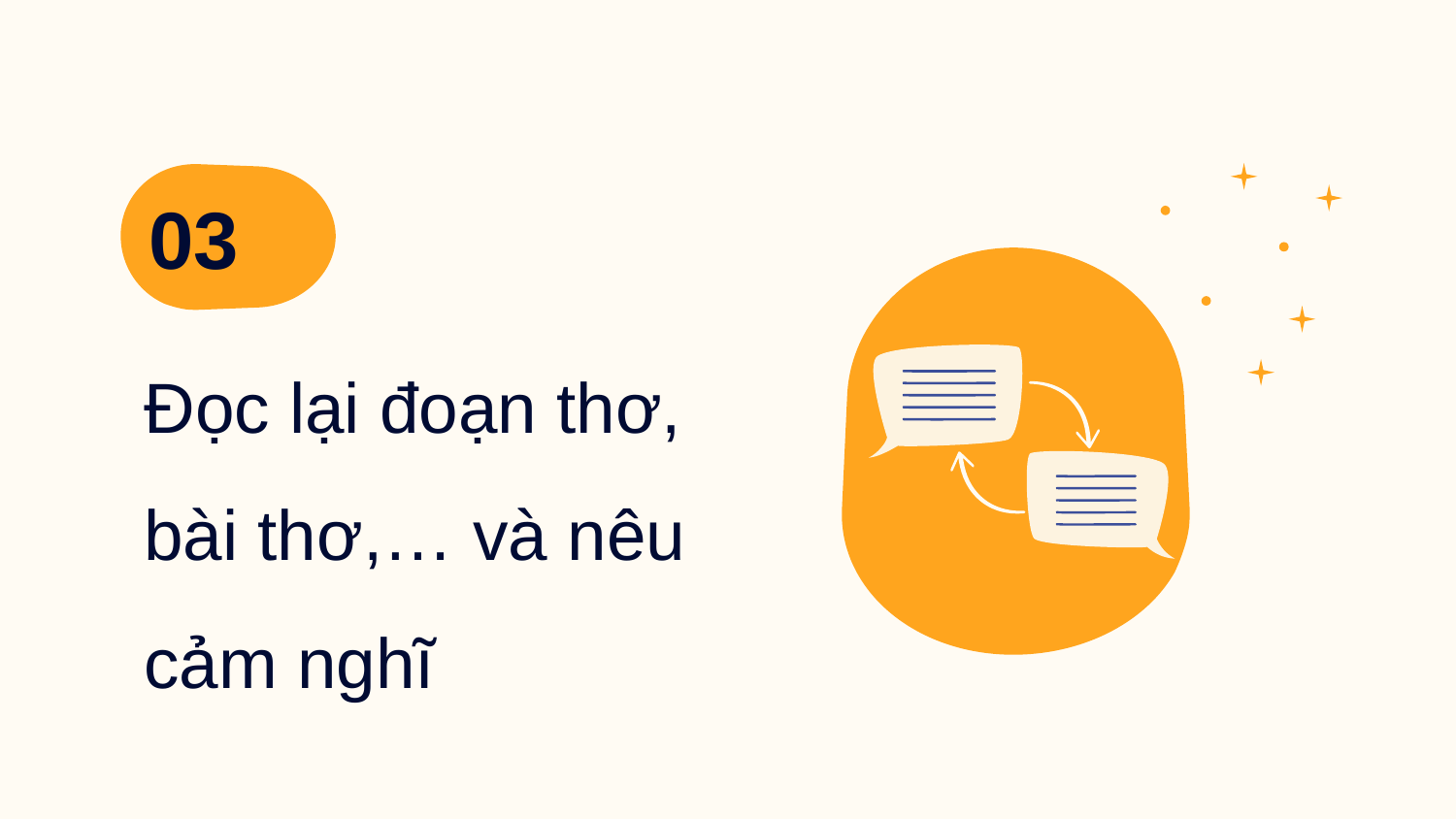

03
# Đọc lại đoạn thơ, bài thơ,… và nêu cảm nghĩ